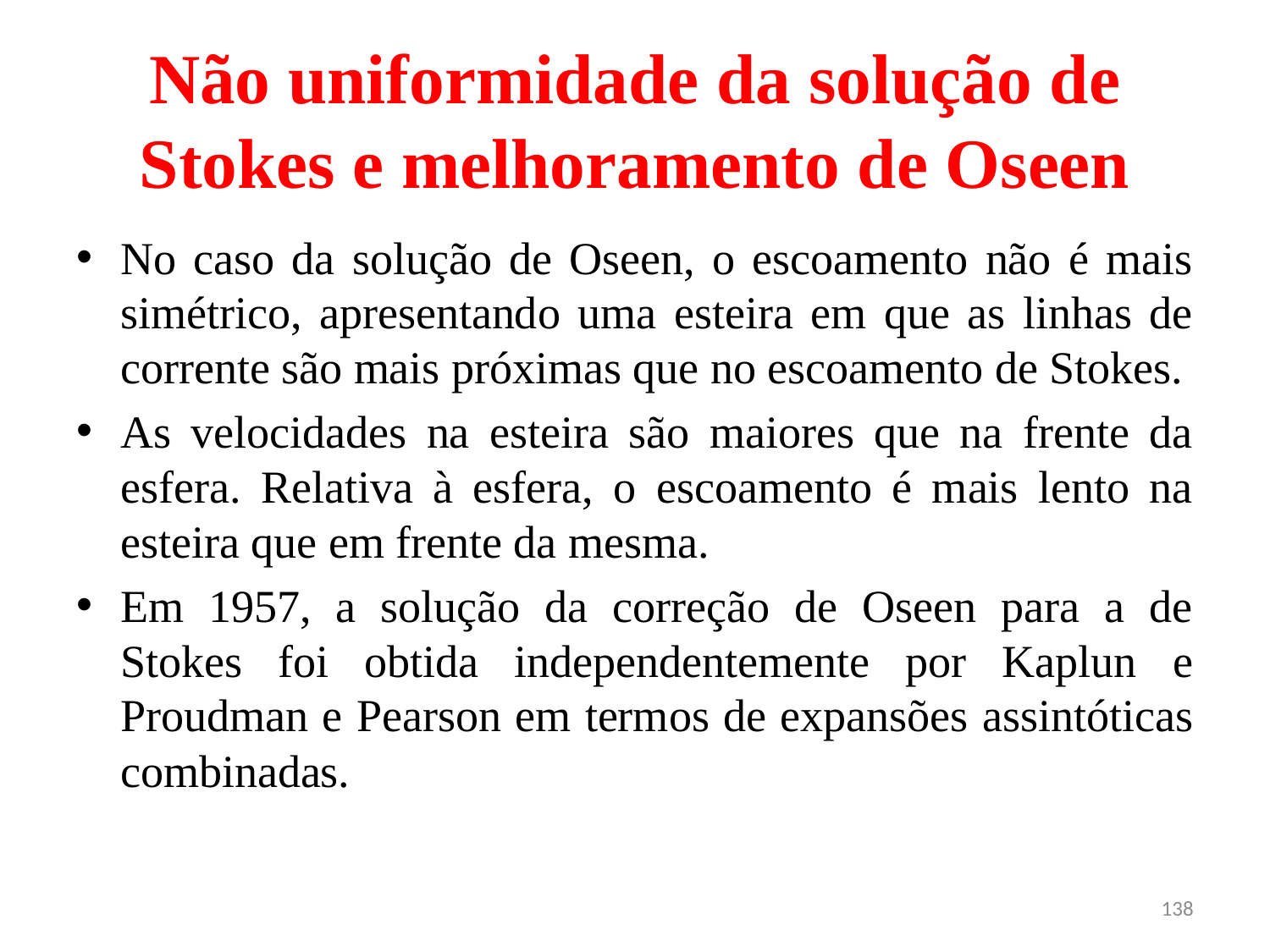

# Não uniformidade da solução de Stokes e melhoramento de Oseen
No caso da solução de Oseen, o escoamento não é mais simétrico, apresentando uma esteira em que as linhas de corrente são mais próximas que no escoamento de Stokes.
As velocidades na esteira são maiores que na frente da esfera. Relativa à esfera, o escoamento é mais lento na esteira que em frente da mesma.
Em 1957, a solução da correção de Oseen para a de Stokes foi obtida independentemente por Kaplun e Proudman e Pearson em termos de expansões assintóticas combinadas.
138